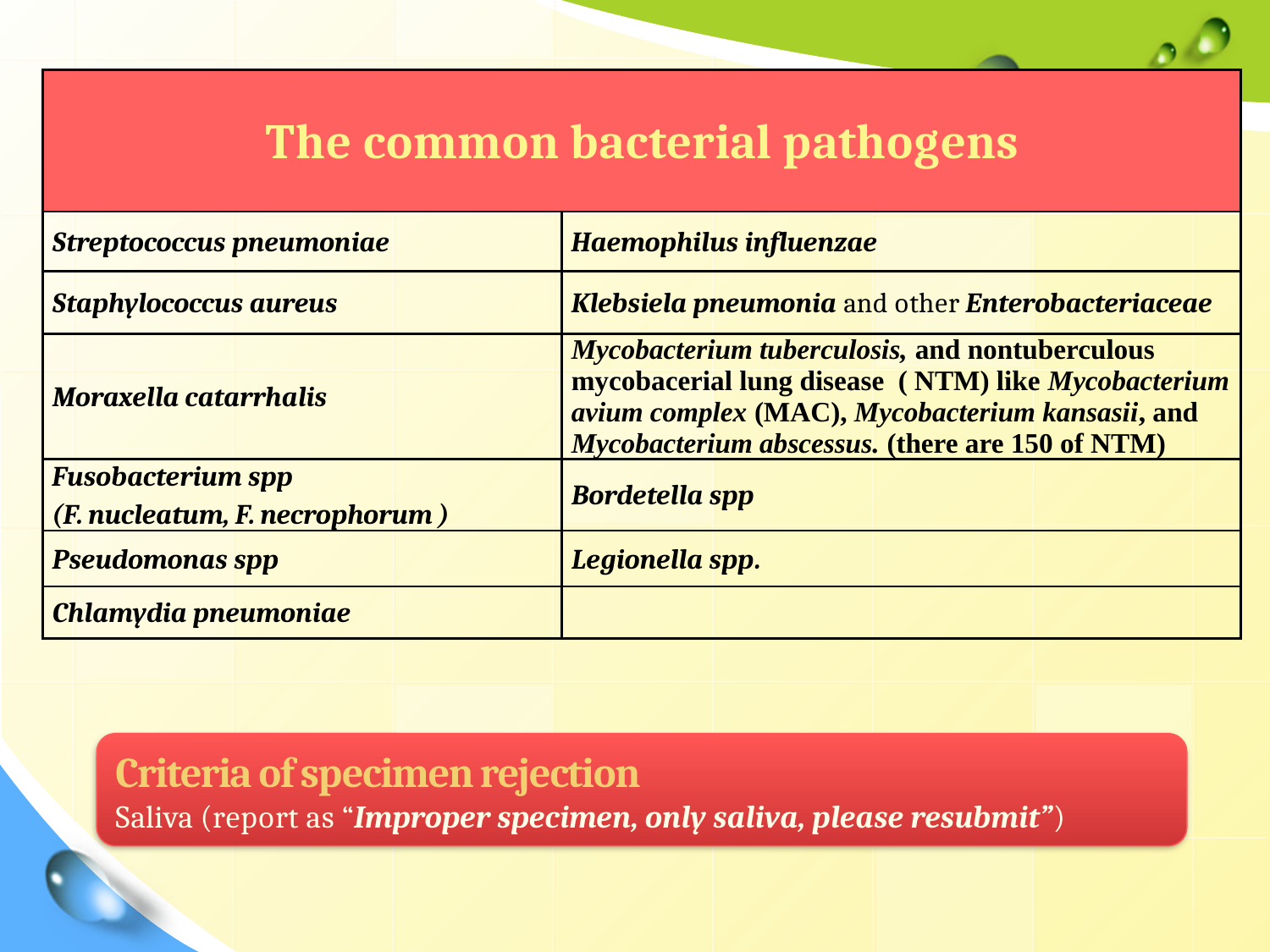

| The common bacterial pathogens |  |
| --- | --- |
| Streptococcus pneumoniae | Haemophilus influenzae |
| Staphylococcus aureus | Klebsiela pneumonia and other Enterobacteriaceae |
| Moraxella catarrhalis | Mycobacterium tuberculosis, and nontuberculous mycobacerial lung disease ( NTM) like Mycobacterium avium complex (MAC), Mycobacterium kansasii, and Mycobacterium abscessus. (there are 150 of NTM) |
| Fusobacterium spp (F. nucleatum, F. necrophorum ) | Bordetella spp |
| Pseudomonas spp | Legionella spp. |
| Chlamydia pneumoniae |  |
Criteria of specimen rejection
Saliva (report as “Improper specimen, only saliva, please resubmit”)